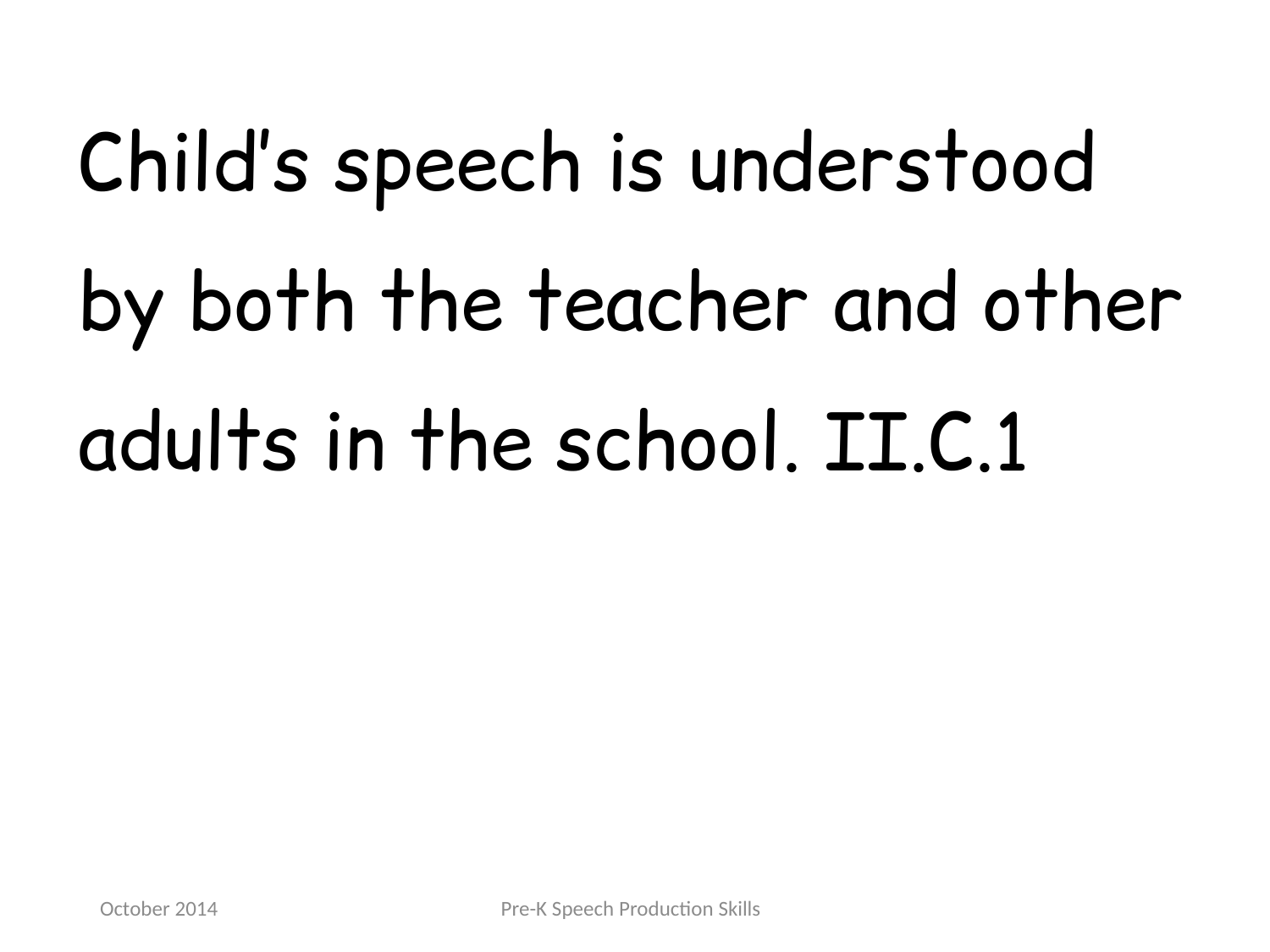

Child’s speech is understood by both the teacher and other adults in the school. II.C.1

October 2014
Pre-K Speech Production Skills